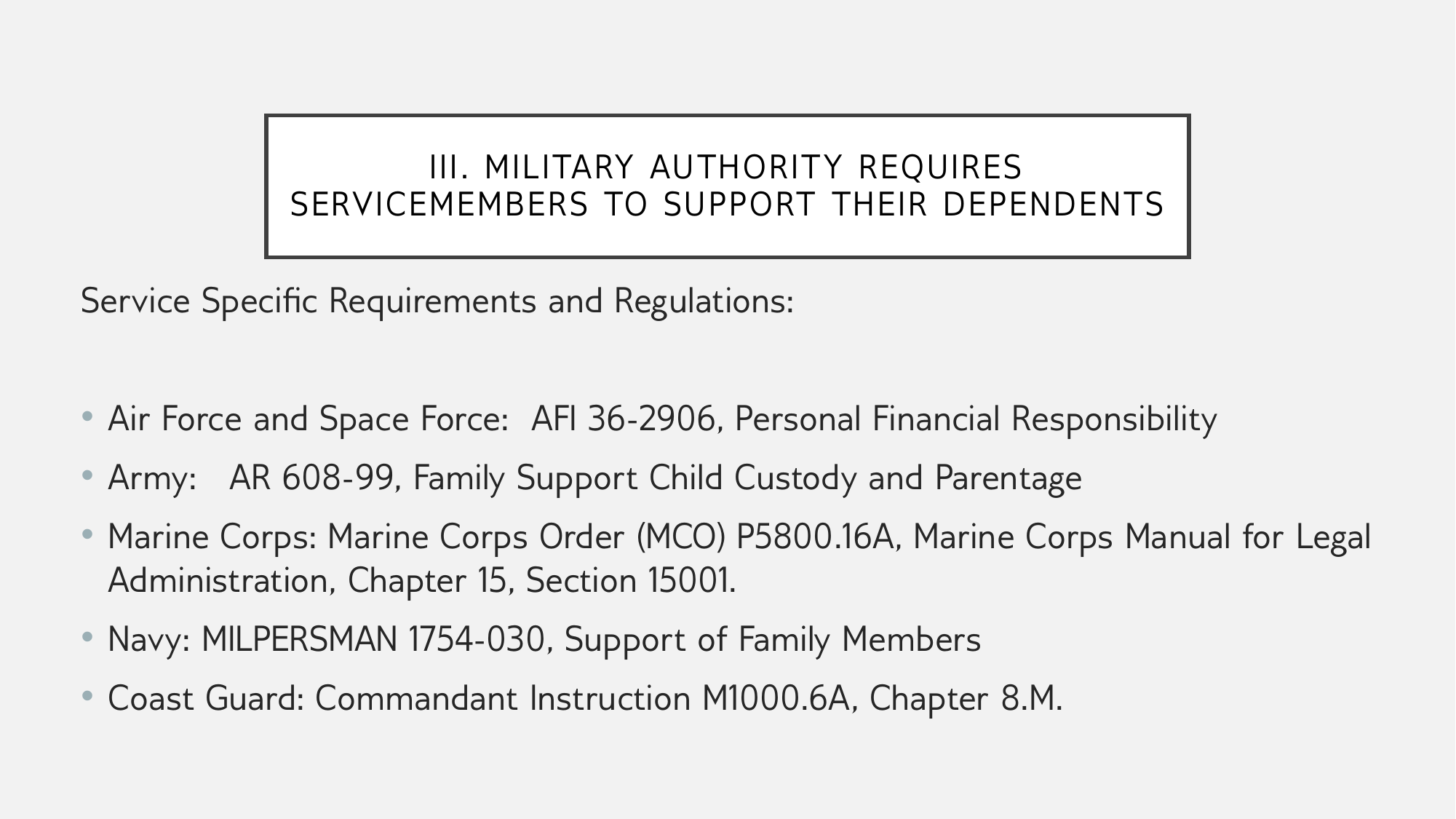

# iiI. Military Authority Requires Servicemembers to support their dependents
Service Specific Requirements and Regulations:

Air Force and Space Force:  AFI 36-2906, Personal Financial Responsibility
Army:   AR 608-99, Family Support Child Custody and Parentage
Marine Corps: Marine Corps Order (MCO) P5800.16A, Marine Corps Manual for Legal Administration, Chapter 15, Section 15001.
Navy: MILPERSMAN 1754-030, Support of Family Members
Coast Guard: Commandant Instruction M1000.6A, Chapter 8.M.